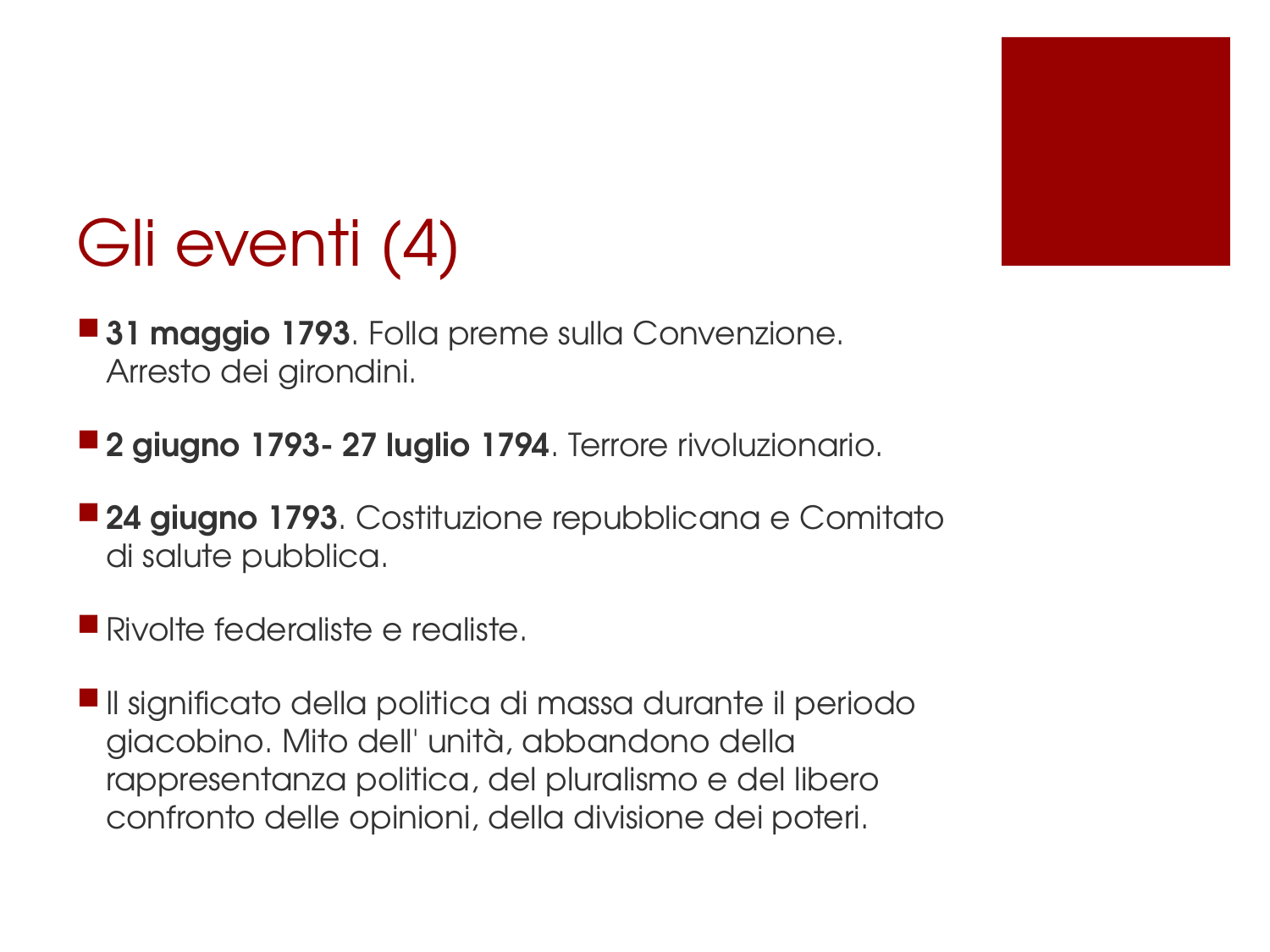

# Gli eventi (4)
31 maggio 1793. Folla preme sulla Convenzione. Arresto dei girondini.
2 giugno 1793- 27 luglio 1794. Terrore rivoluzionario.
24 giugno 1793. Costituzione repubblicana e Comitato di salute pubblica.
Rivolte federaliste e realiste.
Il significato della politica di massa durante il periodo giacobino. Mito dell' unità, abbandono della rappresentanza politica, del pluralismo e del libero confronto delle opinioni, della divisione dei poteri.